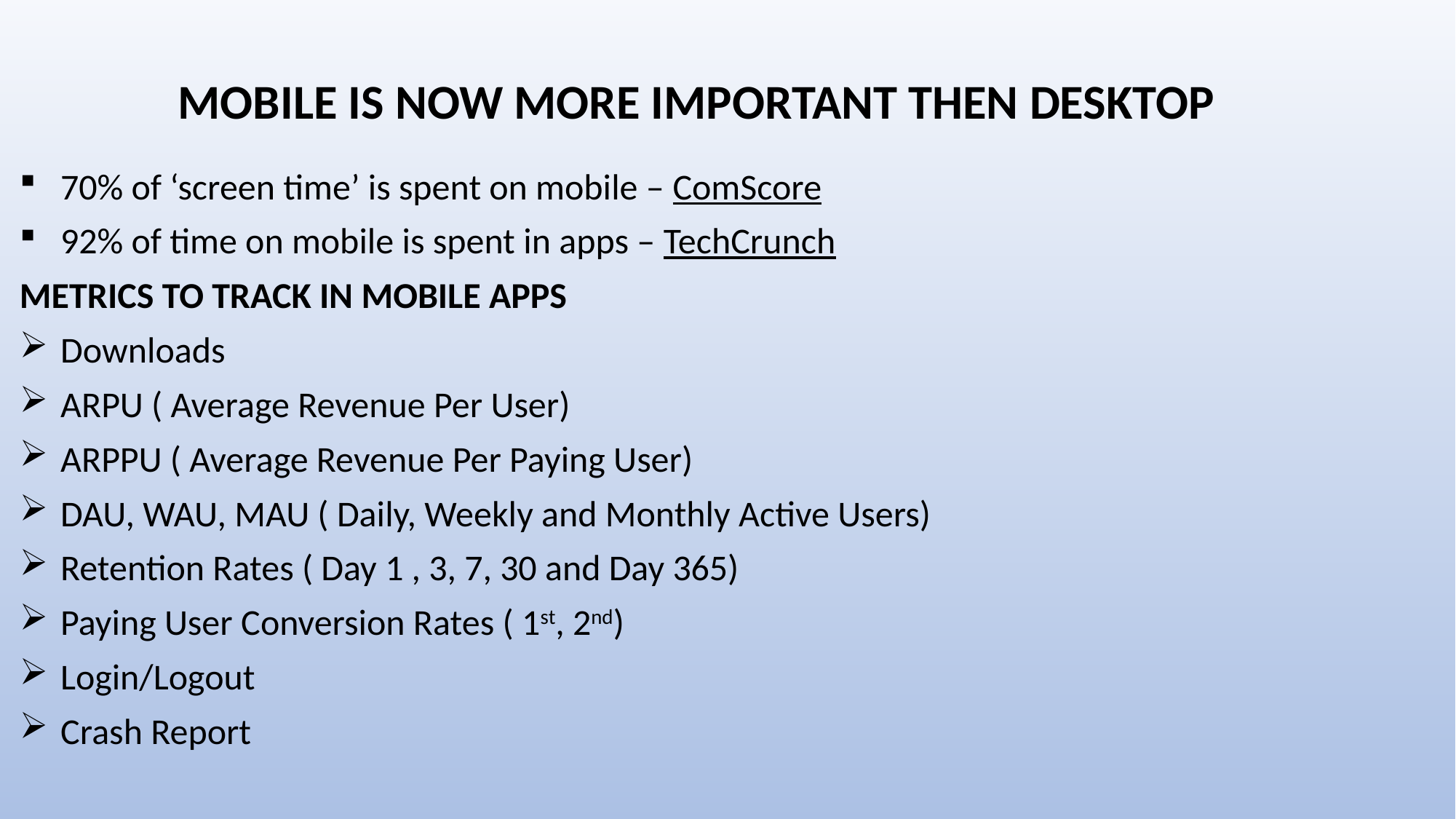

# MOBILE IS NOW MORE IMPORTANT THEN DESKTOP
70% of ‘screen time’ is spent on mobile – ComScore
92% of time on mobile is spent in apps – TechCrunch
METRICS TO TRACK IN MOBILE APPS
Downloads
ARPU ( Average Revenue Per User)
ARPPU ( Average Revenue Per Paying User)
DAU, WAU, MAU ( Daily, Weekly and Monthly Active Users)
Retention Rates ( Day 1 , 3, 7, 30 and Day 365)
Paying User Conversion Rates ( 1st, 2nd)
Login/Logout
Crash Report